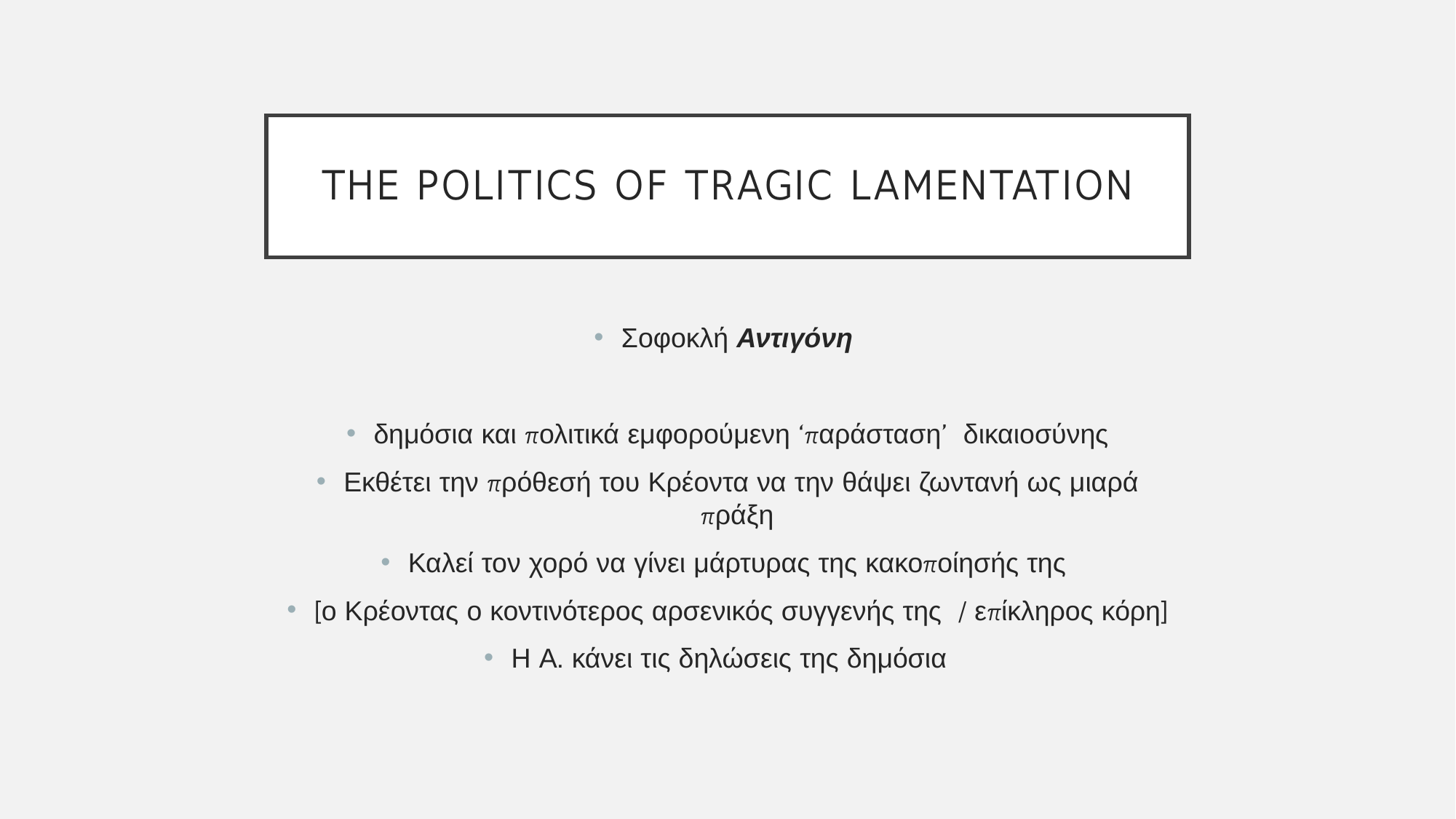

# the politics of tragic lamentation
Σοφοκλή Αντιγόνη

δημόσια και πολιτικά εμφορούμενη ‘παράσταση’  δικαιοσύνης
Εκθέτει την πρόθεσή του Κρέοντα να την θάψει ζωντανή ως μιαρά πράξη
Καλεί τον χορό να γίνει μάρτυρας της κακοποίησής της
[ο Κρέοντας ο κοντινότερος αρσενικός συγγενής της  / επίκληρος κόρη]
Η Α. κάνει τις δηλώσεις της δημόσια